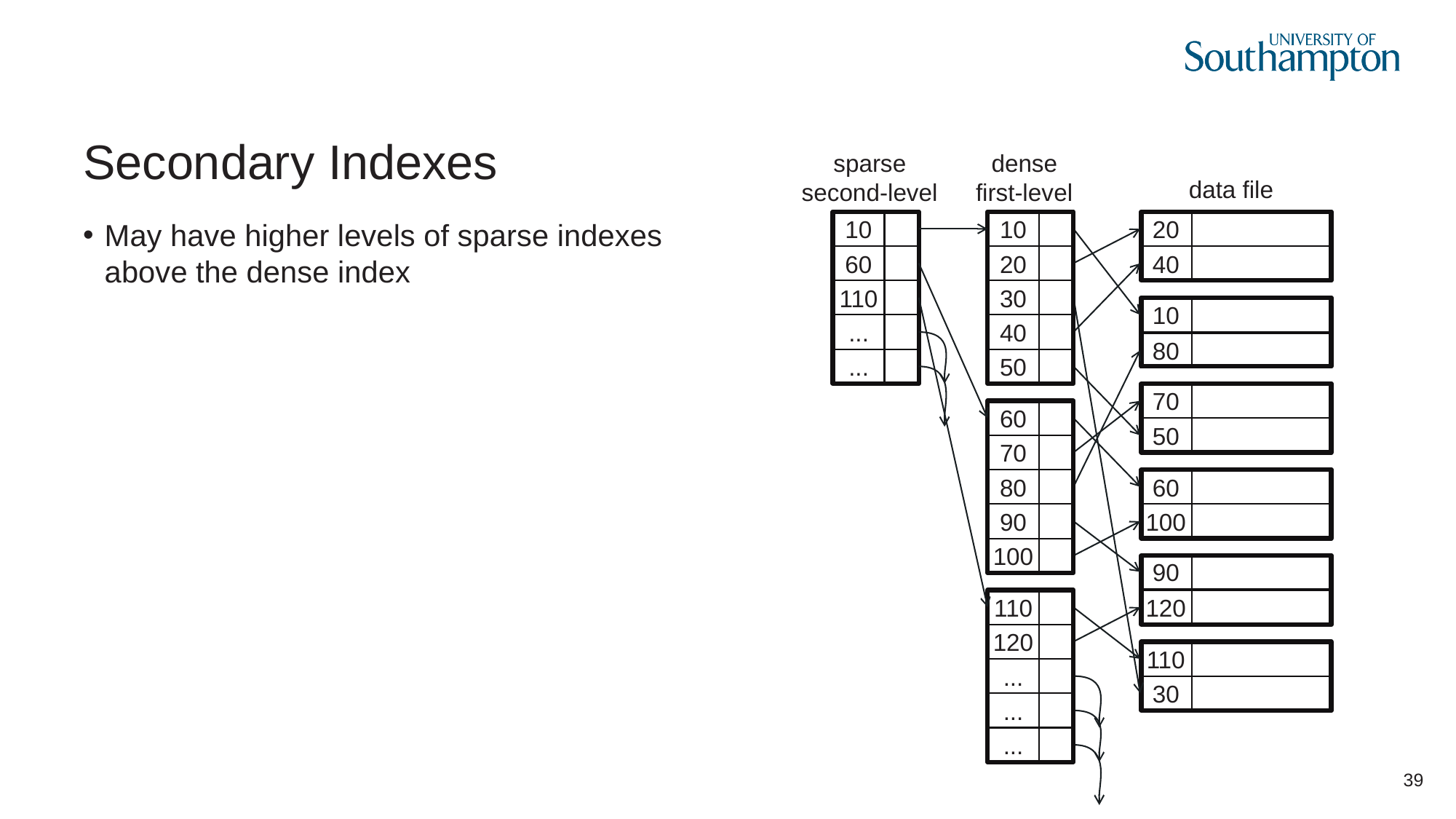

# Secondary Indexes
sparse
second-level
dense
first-level
data file

10
10

20

May have higher levels of sparse indexes above the dense index

60
20
40

110
30
10

...
40
80

...
50
70

60

50

70

80
60

90
100

100
90

110

120

120
110

...
30

...

...